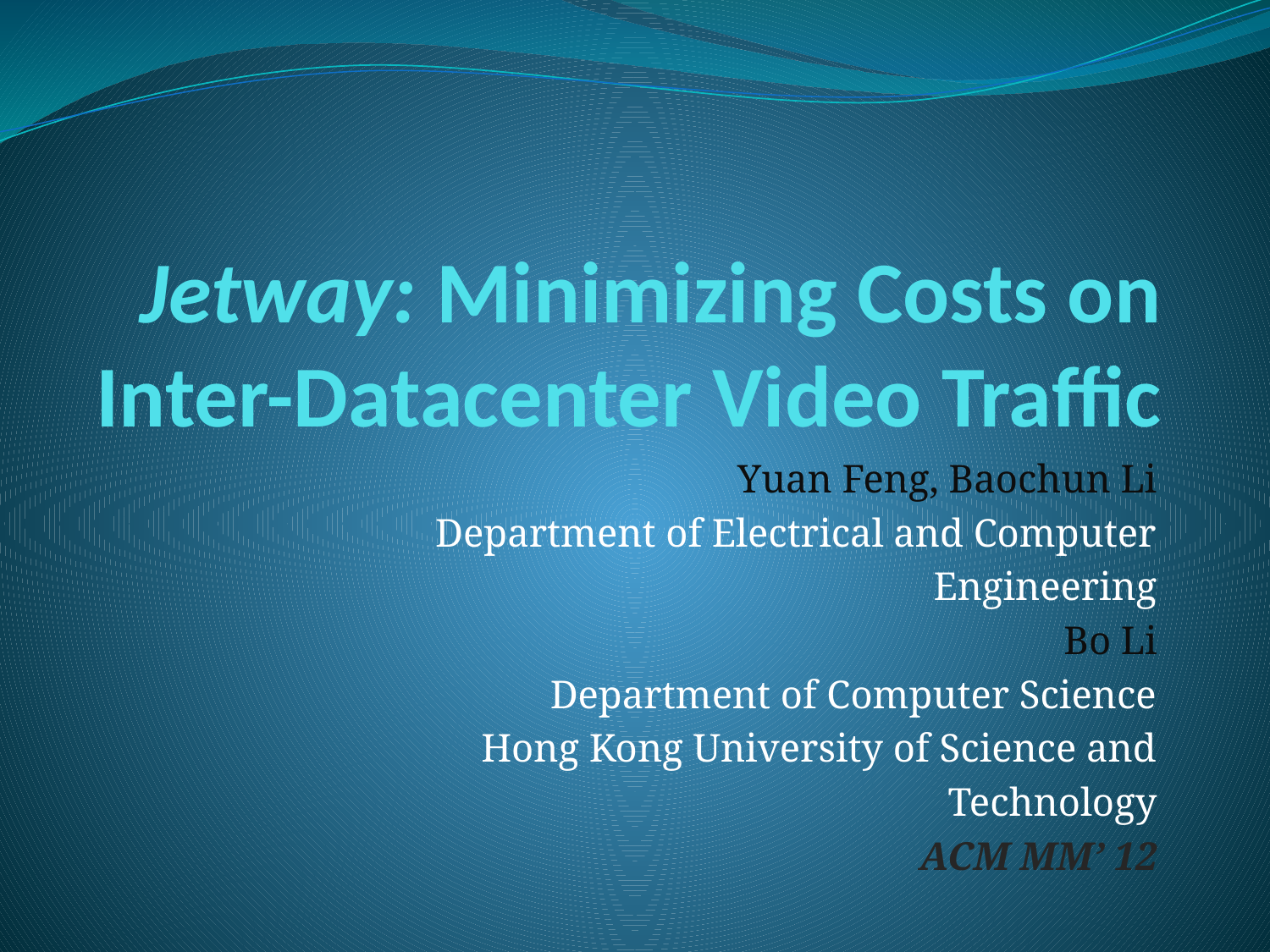

# Jetway: Minimizing Costs on Inter-Datacenter Video Traffic
Yuan Feng, Baochun Li
Department of Electrical and Computer
Engineering
Bo Li
Department of Computer Science
Hong Kong University of Science and
Technology
ACM MM’ 12